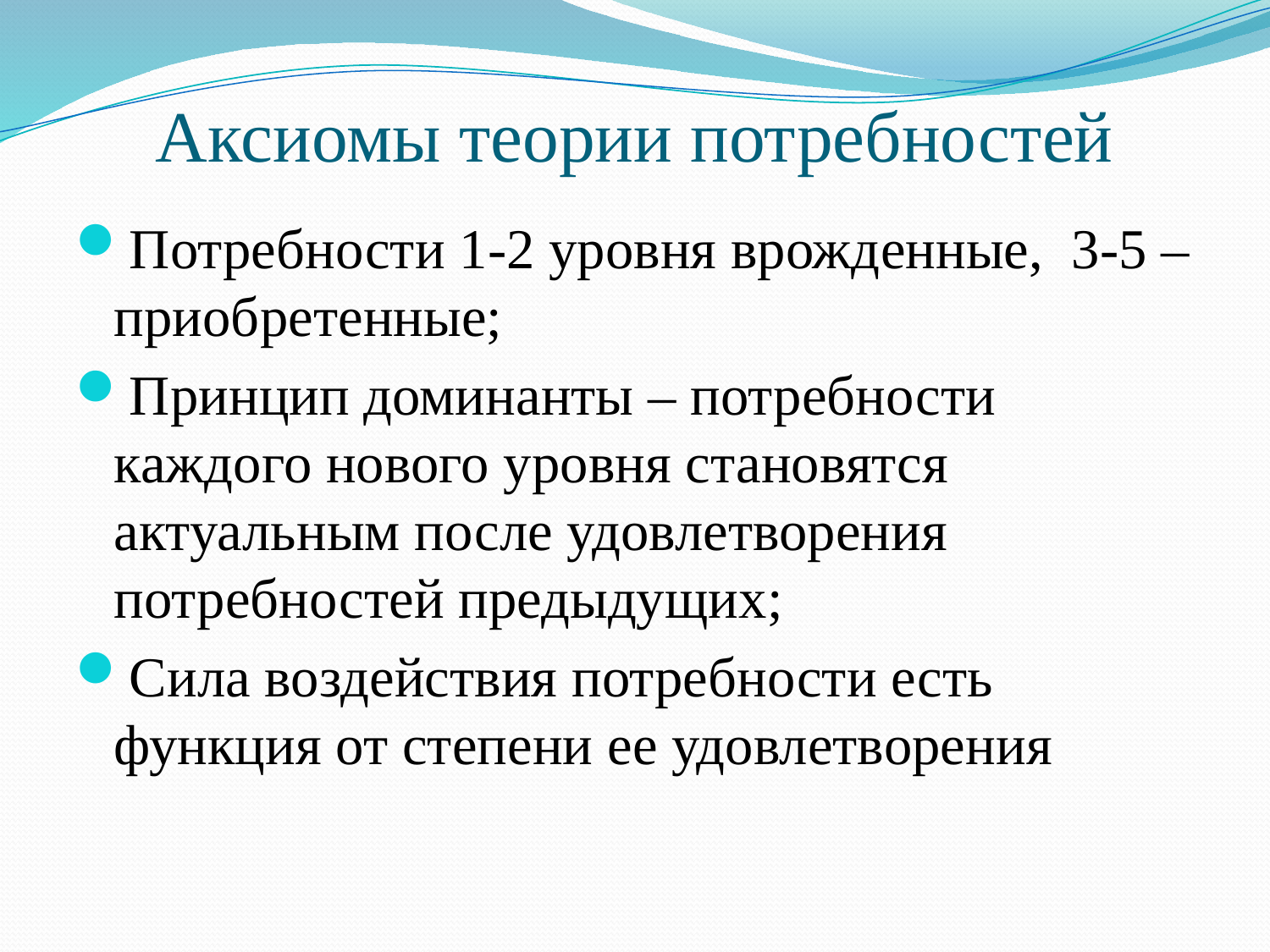

# Аксиомы теории потребностей
Потребности 1-2 уровня врожденные,  3-5 – приобретенные;
Принцип доминанты – потребности каждого нового уровня становятся актуальным после удовлетворения потребностей предыдущих;
Сила воздействия потребности есть функция от степени ее удовлетворения